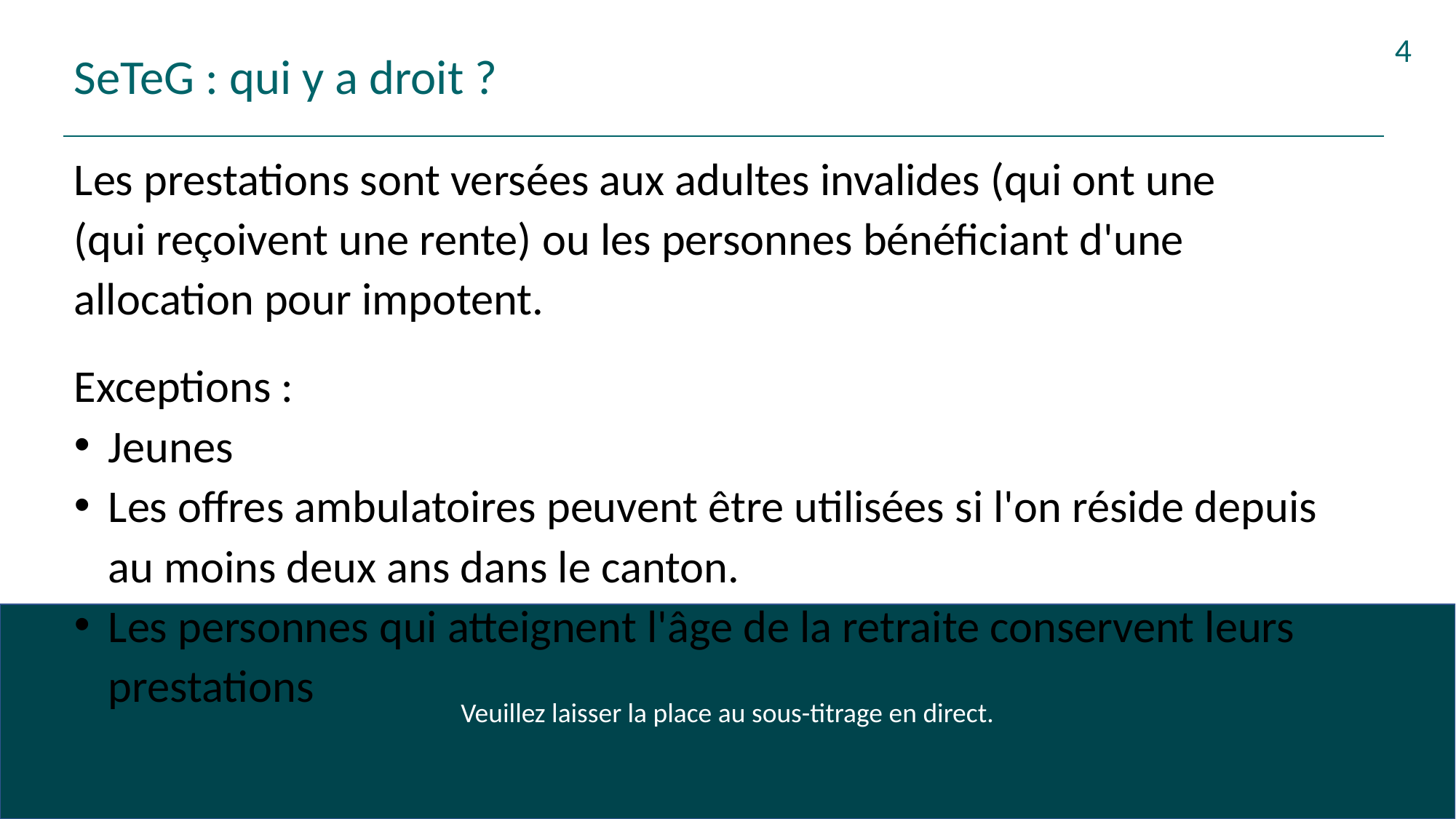

# SeTeG : qui y a droit ?
4
Les prestations sont versées aux adultes invalides (qui ont une
(qui reçoivent une rente) ou les personnes bénéficiant d'une allocation pour impotent.
Exceptions :
Jeunes
Les offres ambulatoires peuvent être utilisées si l'on réside depuis au moins deux ans dans le canton.
Les personnes qui atteignent l'âge de la retraite conservent leurs prestations